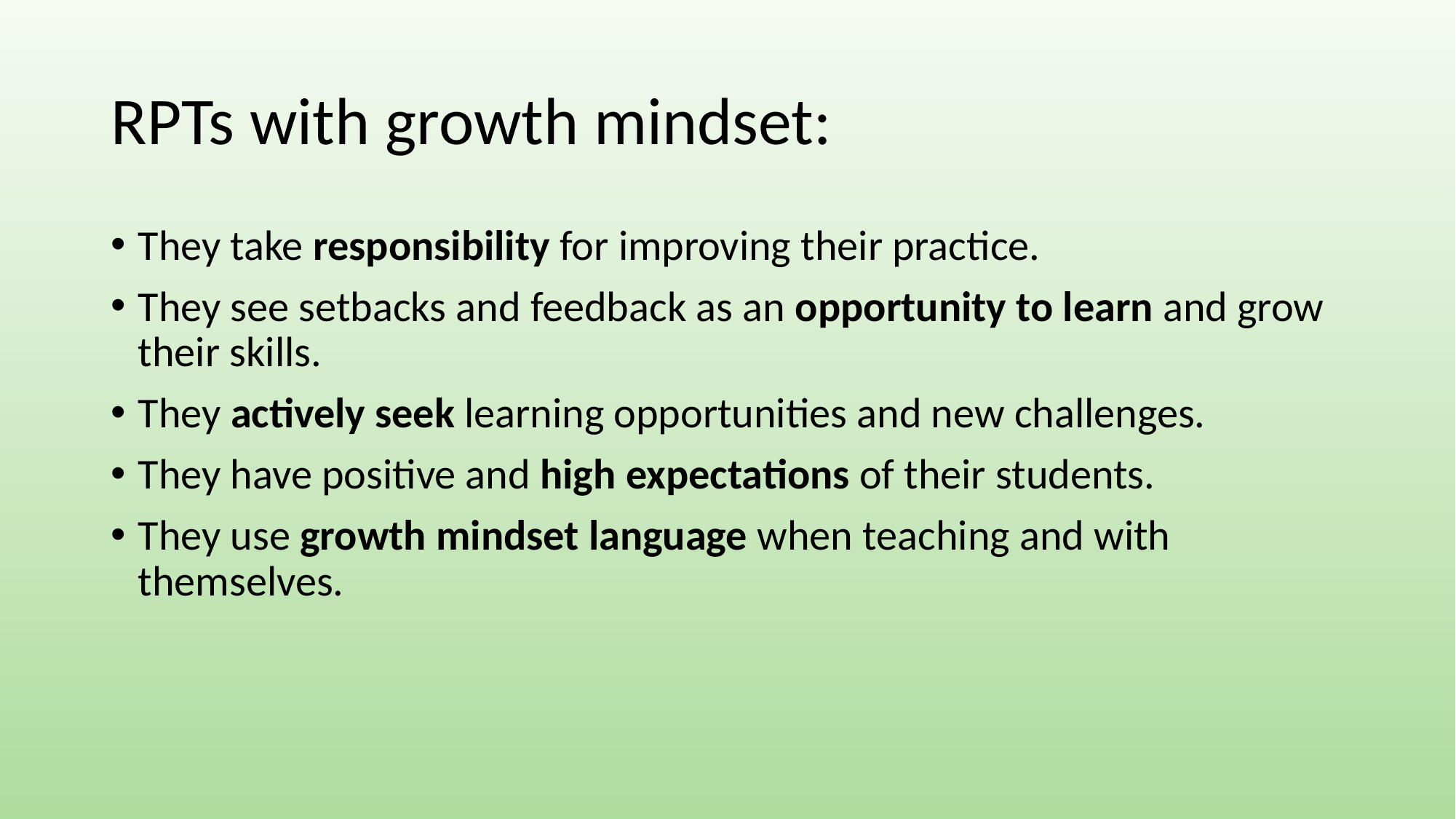

# RPTs with growth mindset:
They take responsibility for improving their practice.
They see setbacks and feedback as an opportunity to learn and grow their skills.
They actively seek learning opportunities and new challenges.
They have positive and high expectations of their students.
They use growth mindset language when teaching and with themselves.